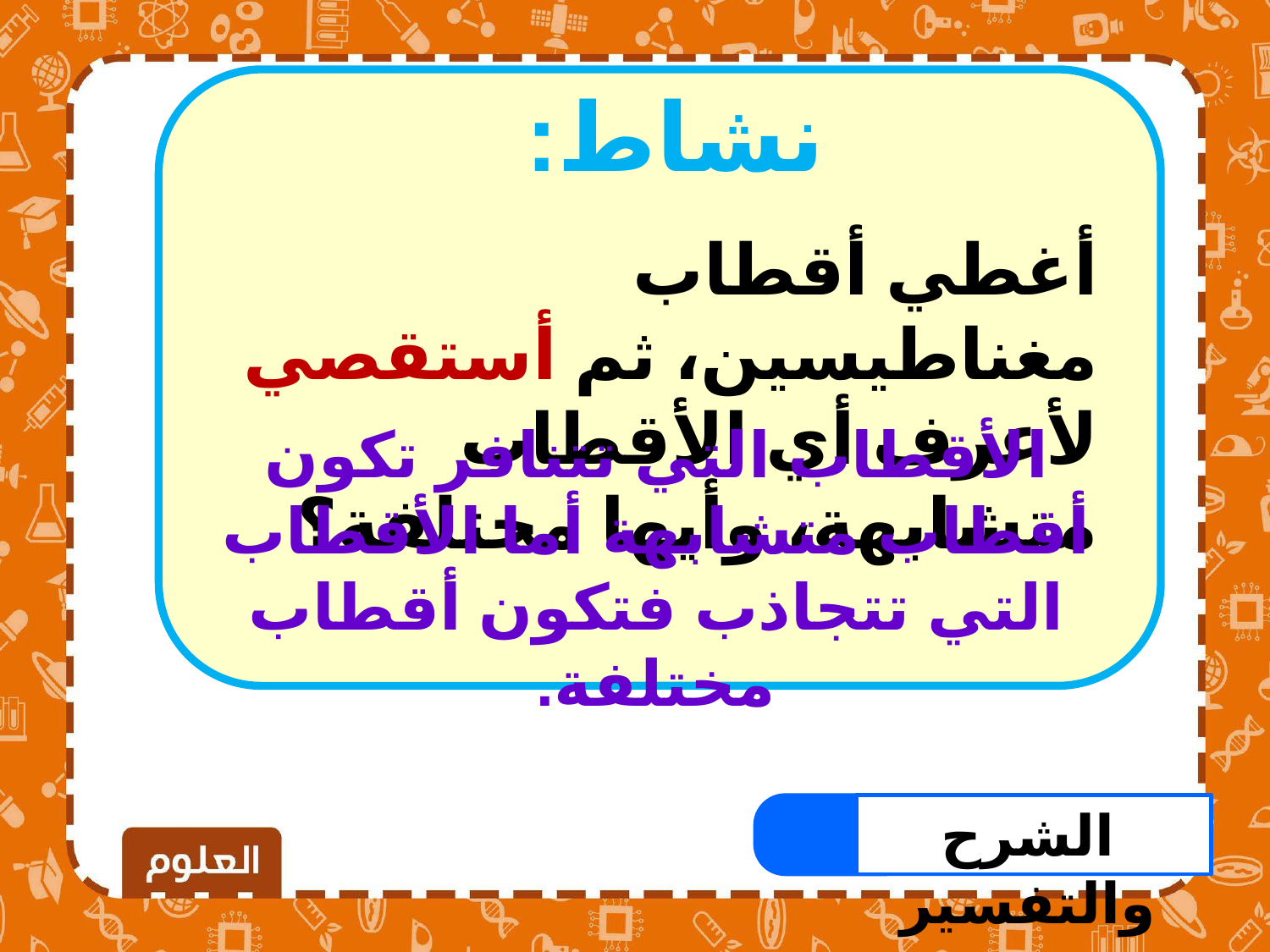

نشاط:
أغطي أقطاب مغناطيسين، ثم أستقصي لأعرف أي الأقطاب متشابهة، وأيها مختلفة؟
الأقطاب التي تتنافر تكون أقطاب متشابهة أما الأقطاب التي تتجاذب فتكون أقطاب مختلفة.
الشرح والتفسير